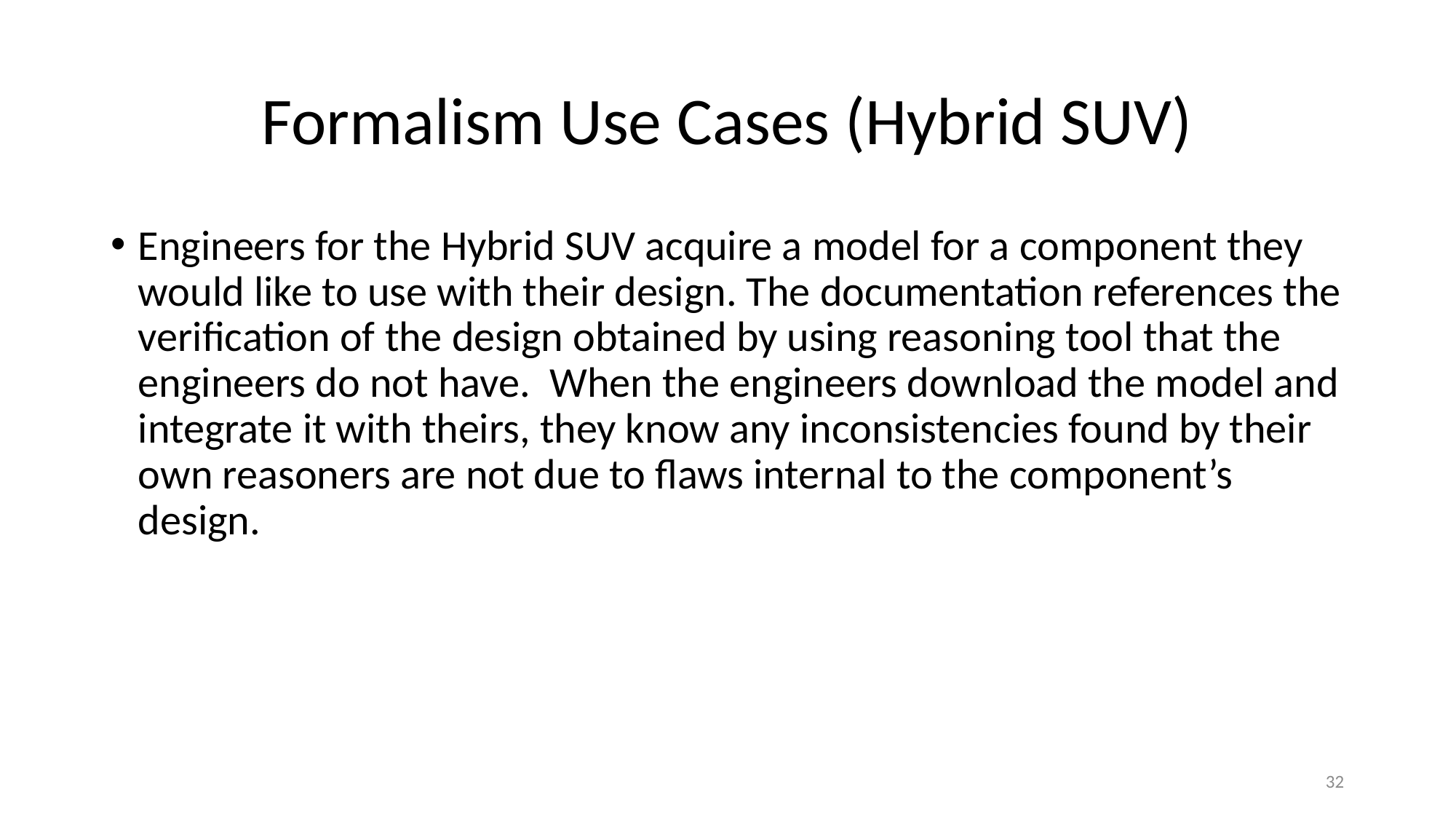

# Formalism Use Cases (Hybrid SUV)
Engineers for the Hybrid SUV acquire a model for a component they would like to use with their design. The documentation references the verification of the design obtained by using reasoning tool that the engineers do not have.  When the engineers download the model and integrate it with theirs, they know any inconsistencies found by their own reasoners are not due to flaws internal to the component’s design.
32